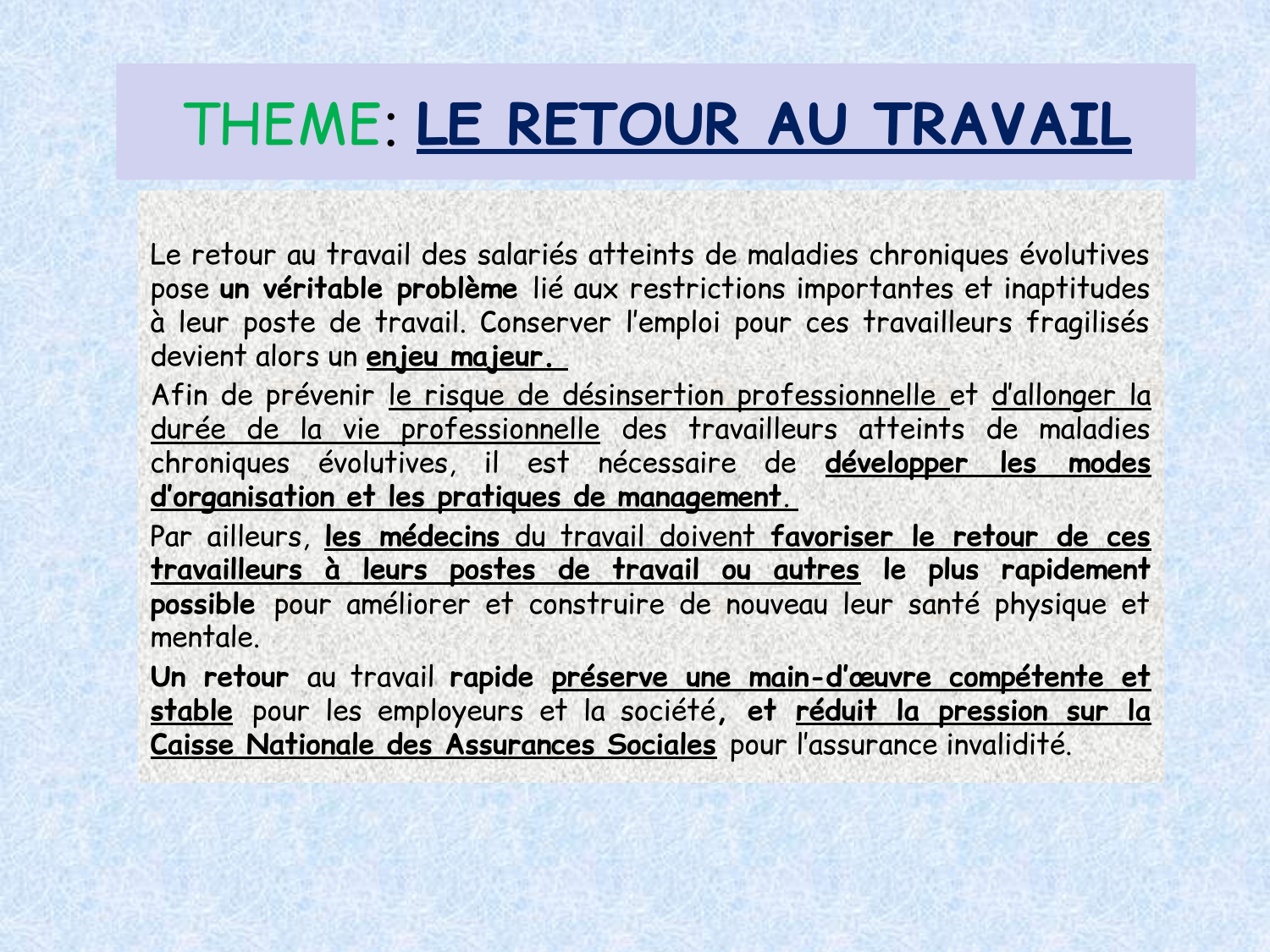

# THEME: LE RETOUR AU TRAVAIL

Le retour au travail des salariés atteints de maladies chroniques évolutives pose un véritable problème lié aux restrictions importantes et inaptitudes à leur poste de travail. Conserver l’emploi pour ces travailleurs fragilisés devient alors un enjeu majeur.
Afin de prévenir le risque de désinsertion professionnelle et d’allonger la durée de la vie professionnelle des travailleurs atteints de maladies chroniques évolutives, il est nécessaire de développer les modes d’organisation et les pratiques de management.
Par ailleurs, les médecins du travail doivent favoriser le retour de ces travailleurs à leurs postes de travail ou autres le plus rapidement possible pour améliorer et construire de nouveau leur santé physique et mentale.
Un retour au travail rapide préserve une main-d’œuvre compétente et stable pour les employeurs et la société, et réduit la pression sur la Caisse Nationale des Assurances Sociales pour l’assurance invalidité.